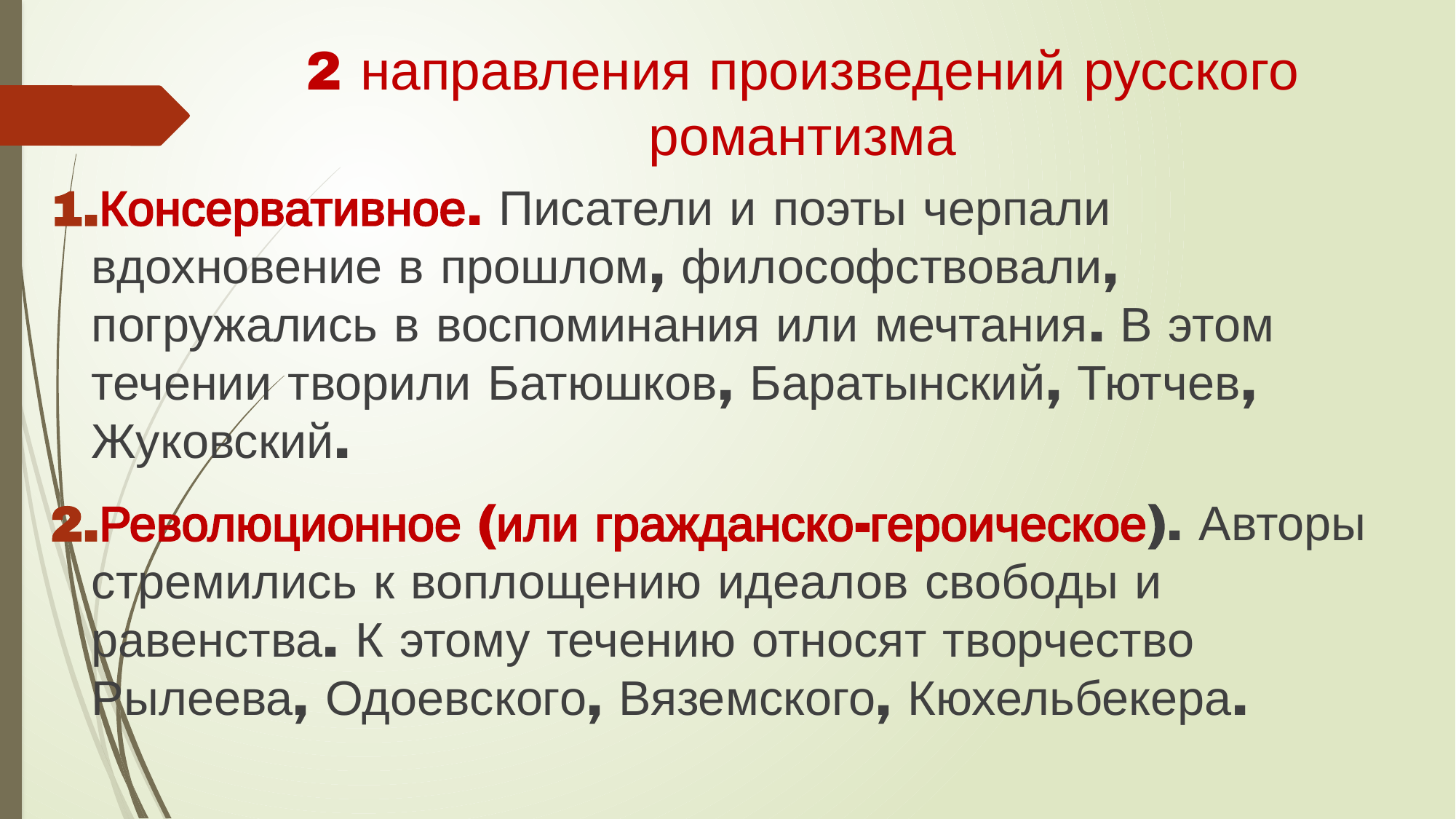

# 2 направления произведений русского романтизма
Консервативное. Писатели и поэты черпали вдохновение в прошлом, философствовали, погружались в воспоминания или мечтания. В этом течении творили Батюшков, Баратынский, Тютчев, Жуковский.
Революционное (или гражданско-героическое). Авторы стремились к воплощению идеалов свободы и равенства. К этому течению относят творчество Рылеева, Одоевского, Вяземского, Кюхельбекера.